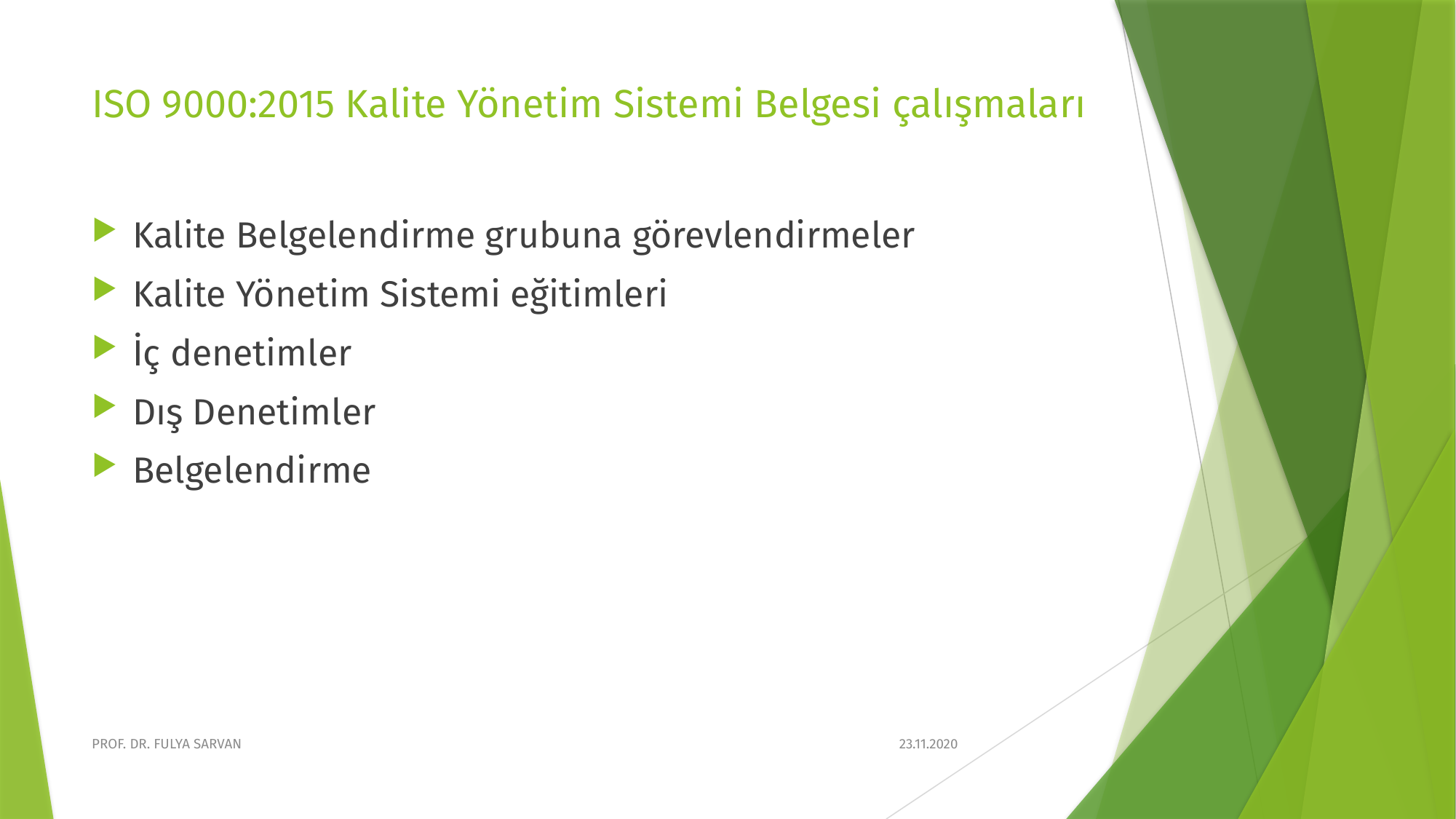

# ISO 9000:2015 Kalite Yönetim Sistemi Belgesi çalışmaları
Kalite Belgelendirme grubuna görevlendirmeler
Kalite Yönetim Sistemi eğitimleri
İç denetimler
Dış Denetimler
Belgelendirme
PROF. DR. FULYA SARVAN
23.11.2020